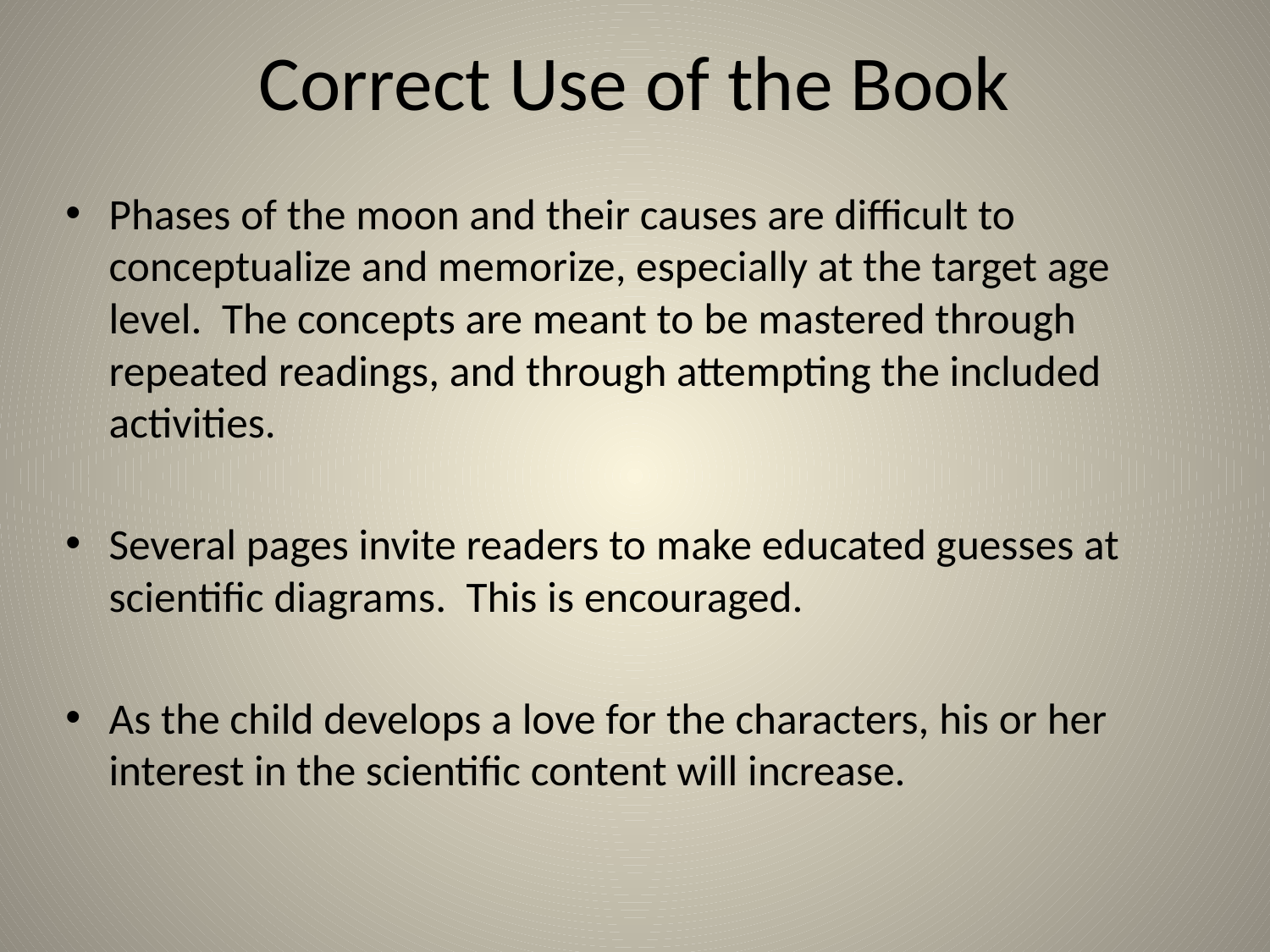

# Correct Use of the Book
Phases of the moon and their causes are difficult to conceptualize and memorize, especially at the target age level.  The concepts are meant to be mastered through repeated readings, and through attempting the included activities.

Several pages invite readers to make educated guesses at scientific diagrams.  This is encouraged.

As the child develops a love for the characters, his or her interest in the scientific content will increase.